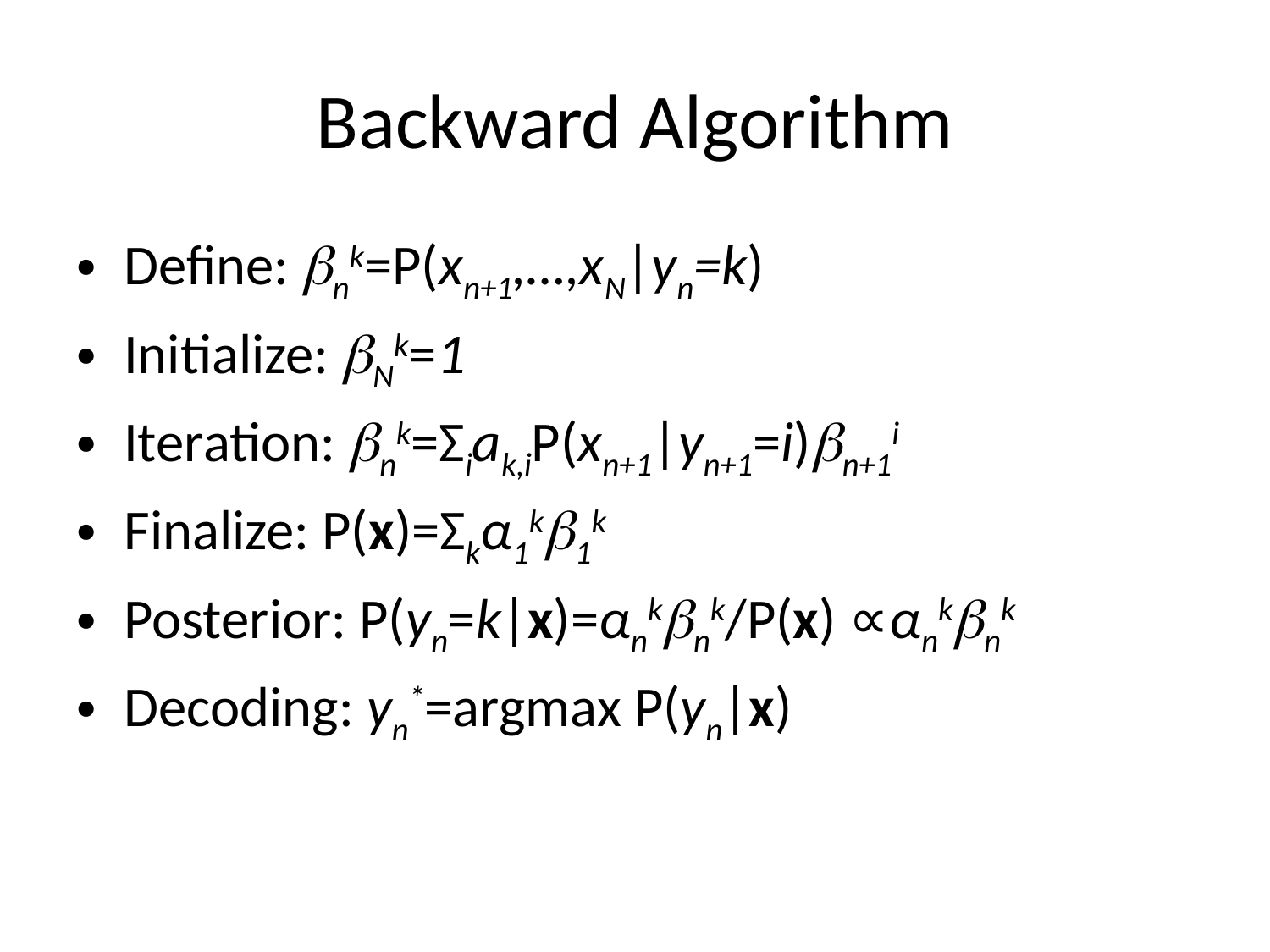

# Backward Algorithm
Define: βnk=P(xn+1,…,xN|yn=k)
Initialize: βNk=1
Iteration: βnk=Σiak,iP(xn+1|yn+1=i)βn+1i
Finalize: P(x)=Σkα1kβ1k
Posterior: P(yn=k|x)=αnkβnk/P(x) ∝αnkβnk
Decoding: yn*=argmax P(yn|x)